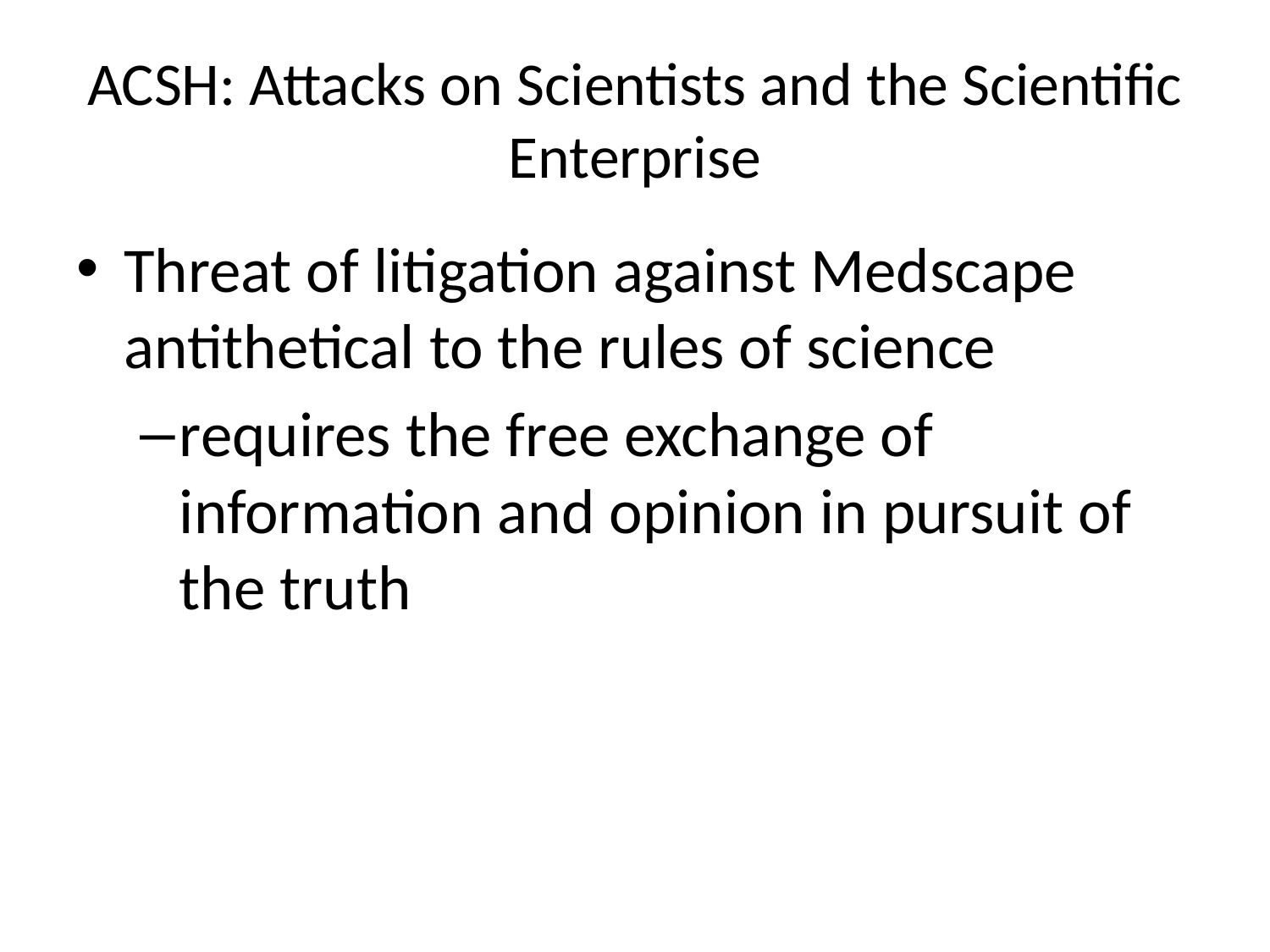

# ACSH: Attacks on Scientists and the Scientific Enterprise
Threat of litigation against Medscape antithetical to the rules of science
requires the free exchange of information and opinion in pursuit of the truth